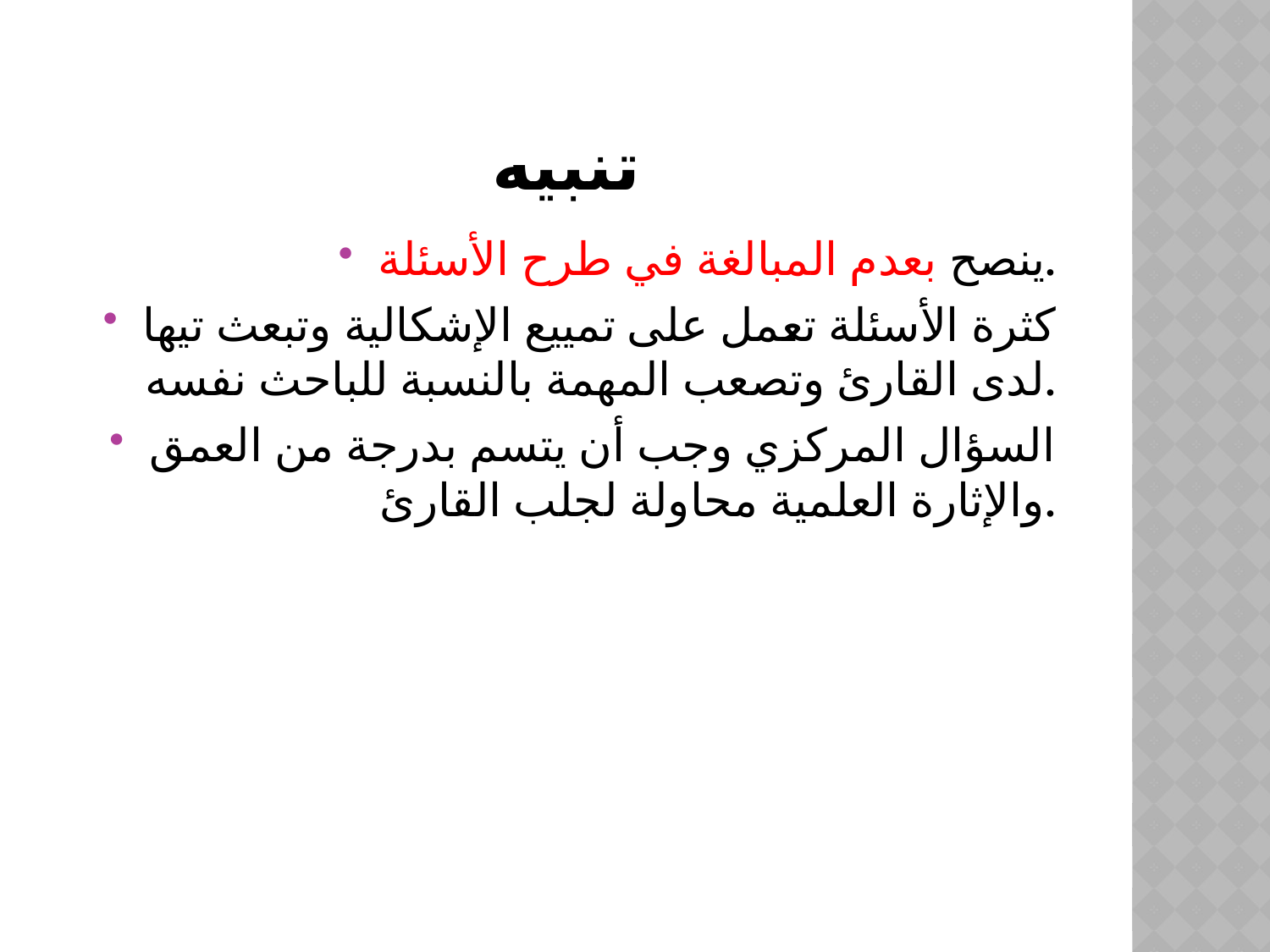

# تنبيه
ينصح بعدم المبالغة في طرح الأسئلة.
كثرة الأسئلة تعمل على تمييع الإشكالية وتبعث تيها لدى القارئ وتصعب المهمة بالنسبة للباحث نفسه.
السؤال المركزي وجب أن يتسم بدرجة من العمق والإثارة العلمية محاولة لجلب القارئ.